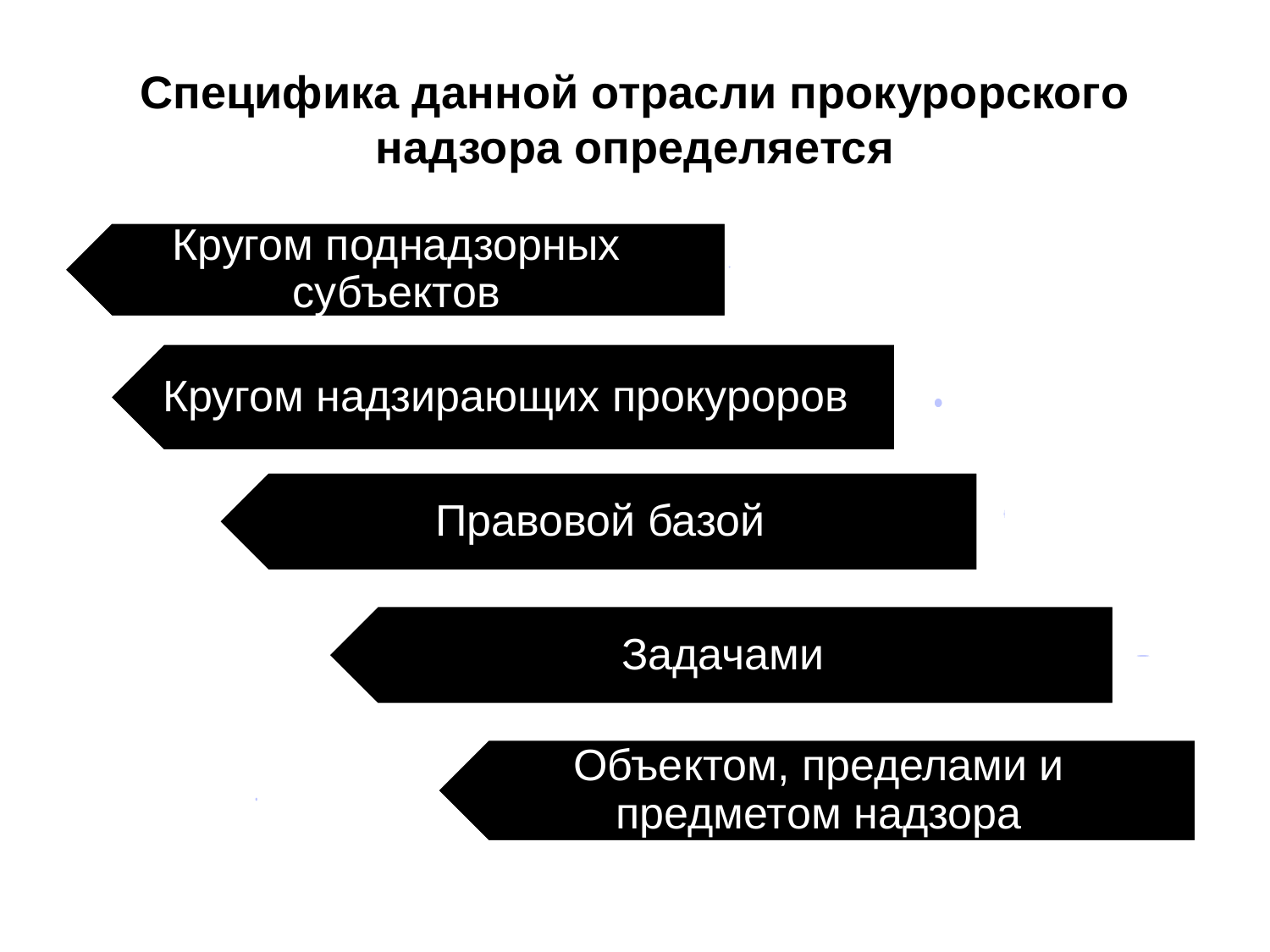

# Специфика данной отрасли прокурорского надзора определяется
Кругом поднадзорных субъектов
Кругом надзирающих прокуроров
Правовой базой
Задачами
Объектом, пределами и предметом надзора